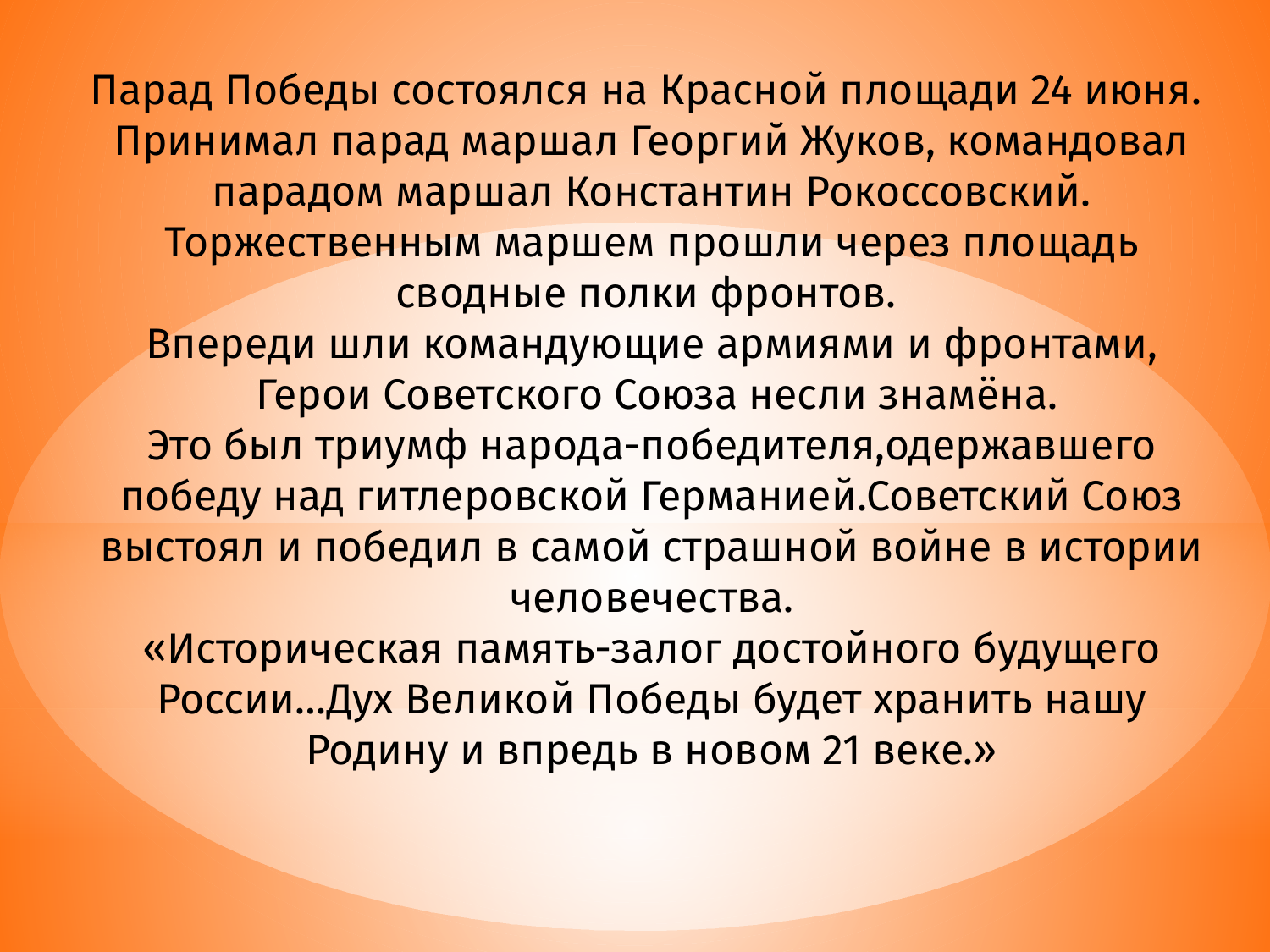

Парад Победы состоялся на Красной площади 24 июня.
Принимал парад маршал Георгий Жуков, командовал парадом маршал Константин Рокоссовский. Торжественным маршем прошли через площадь сводные полки фронтов.
Впереди шли командующие армиями и фронтами,
 Герои Советского Союза несли знамёна.
Это был триумф народа-победителя,одержавшего победу над гитлеровской Германией.Советский Союз выстоял и победил в самой страшной войне в истории человечества.
«Историческая память-залог достойного будущего России…Дух Великой Победы будет хранить нашу Родину и впредь в новом 21 веке.»